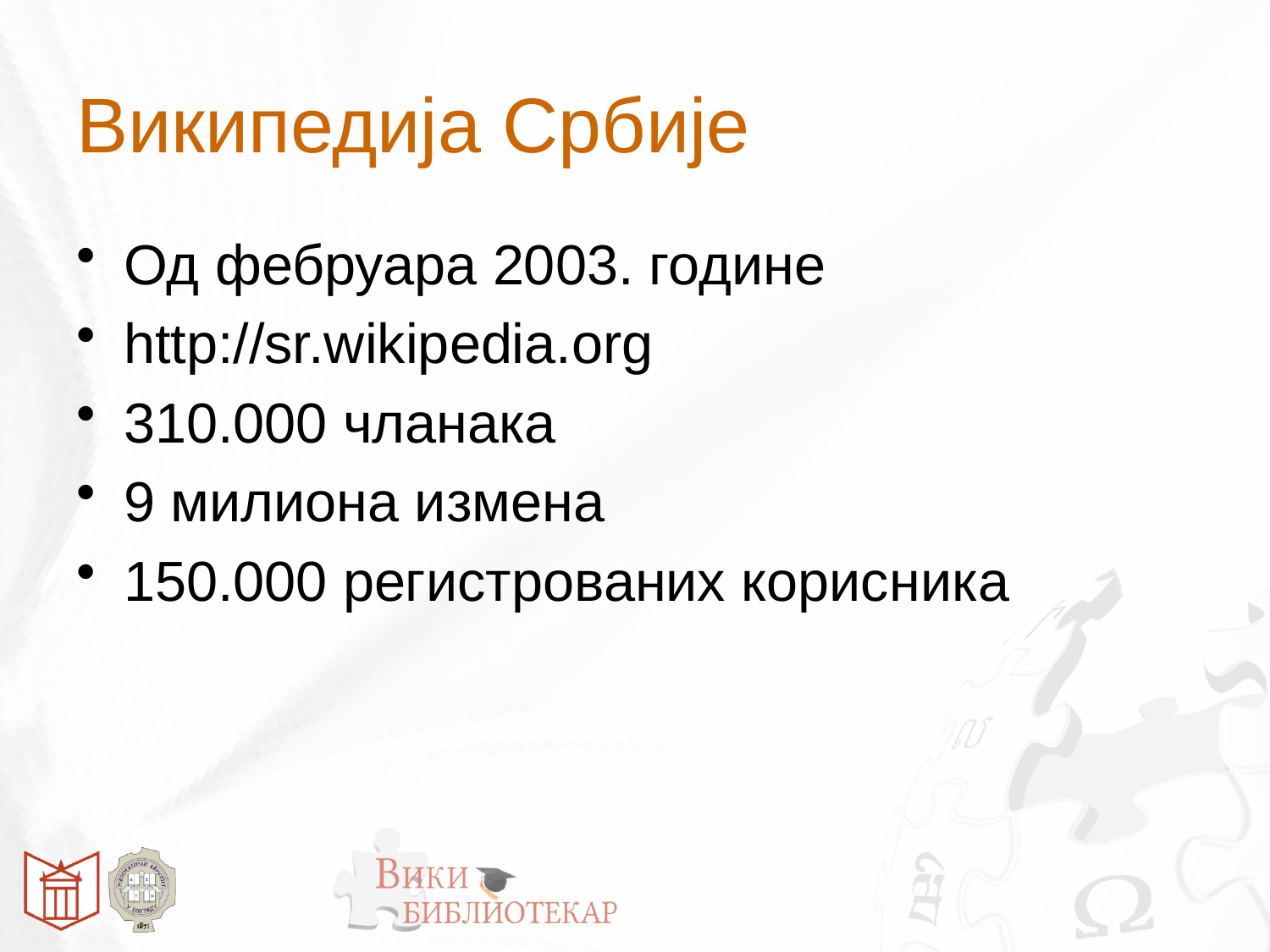

# Википедија Србије
Од фебруара 2003. године
http://sr.wikipedia.org
310.000 чланака
9 милиона измена
150.000 регистрованих корисника